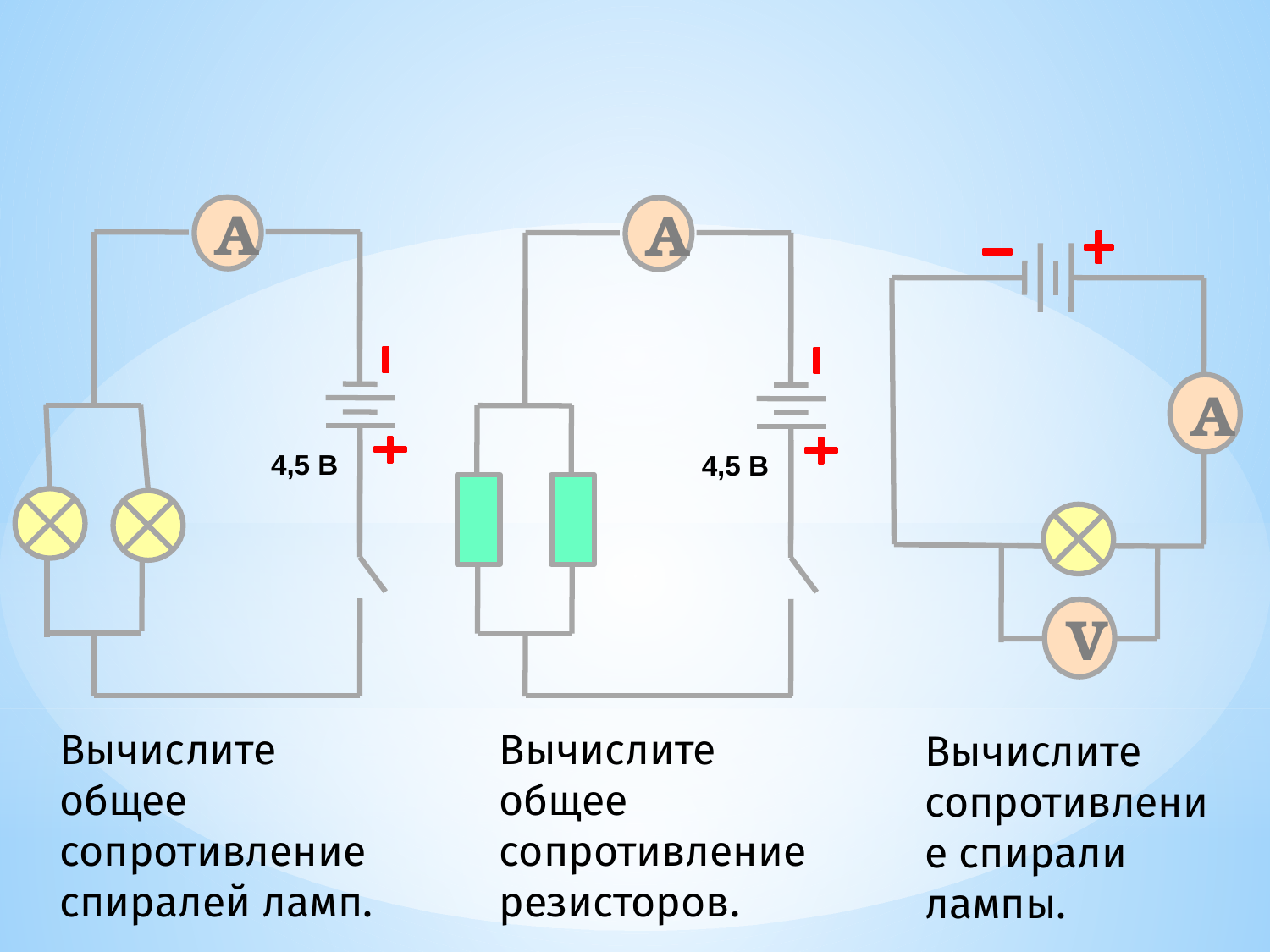

A
V

4,5 В
A

4,5 В
A

Вычислите общее сопротивление спиралей ламп.
Вычислите общее сопротивление резисторов.
Вычислите сопротивление спирали лампы.